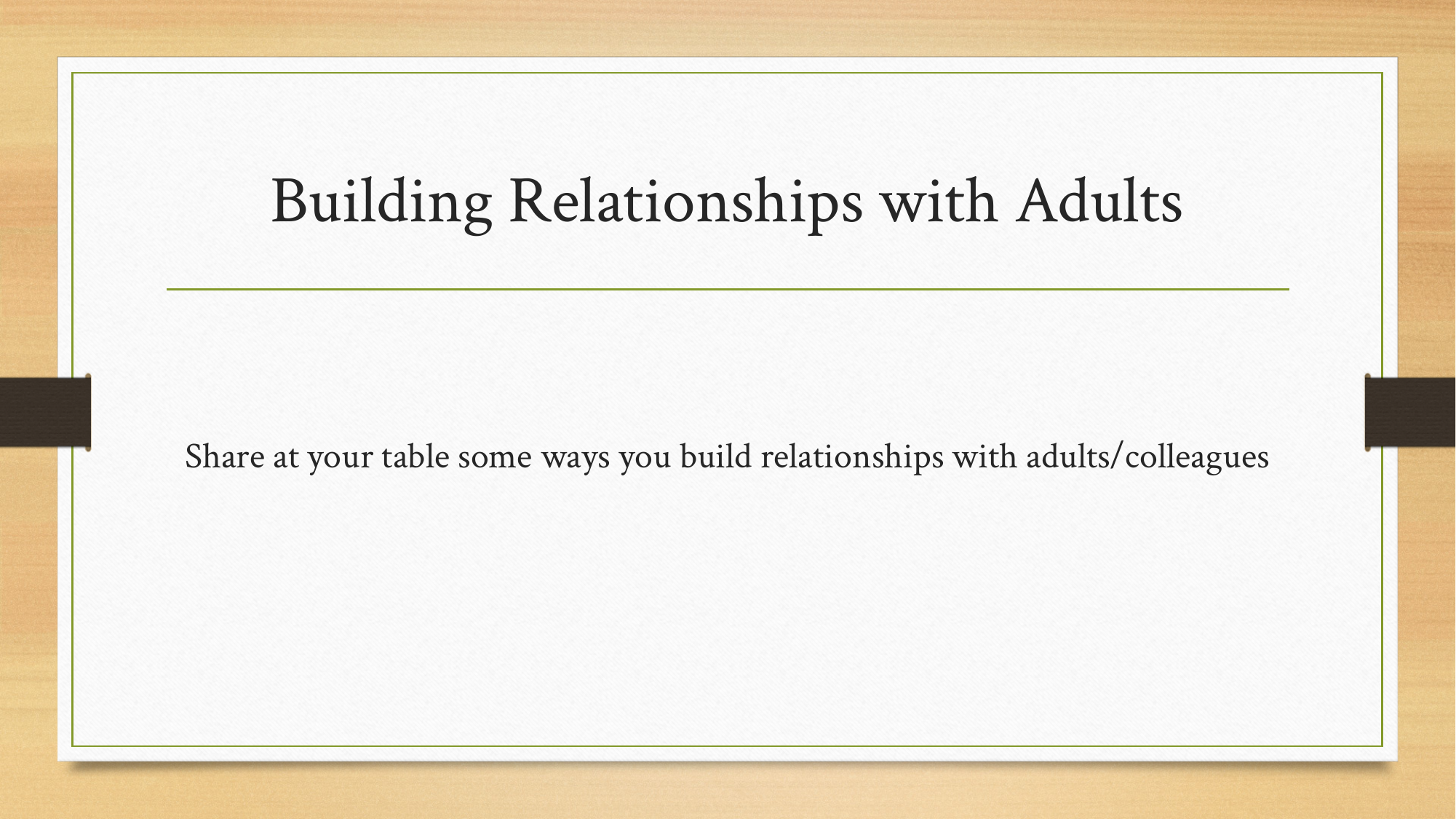

# Building Relationships with Adults

Share at your table some ways you build relationships with adults/colleagues